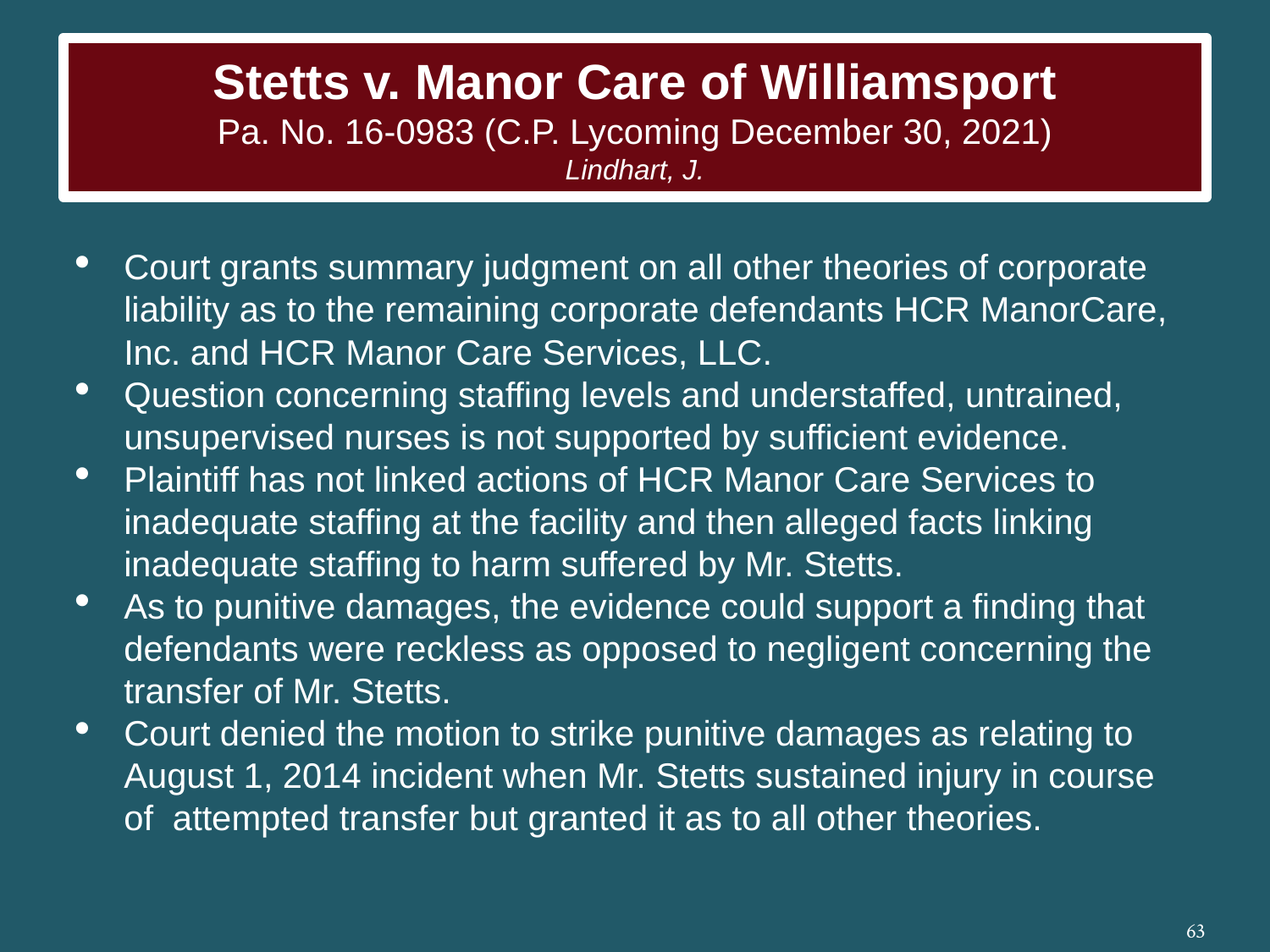

# Stetts v. Manor Care of Williamsport Pa. No. 16-0983 (C.P. Lycoming December 30, 2021) Lindhart, J.
Court grants summary judgment on all other theories of corporate liability as to the remaining corporate defendants HCR ManorCare, Inc. and HCR Manor Care Services, LLC.
Question concerning staffing levels and understaffed, untrained, unsupervised nurses is not supported by sufficient evidence.
Plaintiff has not linked actions of HCR Manor Care Services to inadequate staffing at the facility and then alleged facts linking inadequate staffing to harm suffered by Mr. Stetts.
As to punitive damages, the evidence could support a finding that defendants were reckless as opposed to negligent concerning the transfer of Mr. Stetts.
Court denied the motion to strike punitive damages as relating to August 1, 2014 incident when Mr. Stetts sustained injury in course of  attempted transfer but granted it as to all other theories.

63